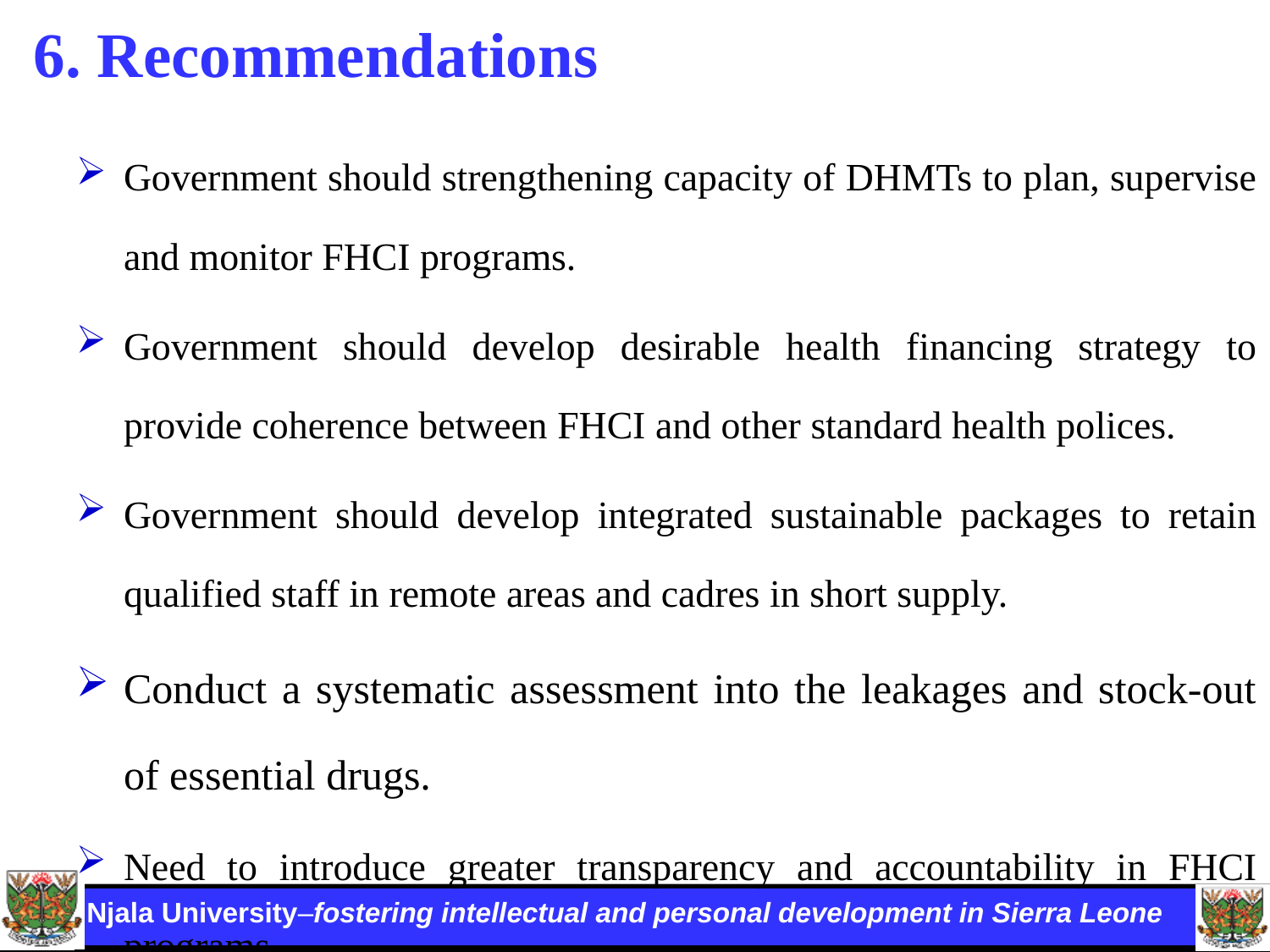

# 6. Recommendations
Government should strengthening capacity of DHMTs to plan, supervise and monitor FHCI programs.
Government should develop desirable health financing strategy to provide coherence between FHCI and other standard health polices.
Government should develop integrated sustainable packages to retain qualified staff in remote areas and cadres in short supply.
Conduct a systematic assessment into the leakages and stock-out of essential drugs.
Need to introduce greater transparency and accountability in FHCI programs.